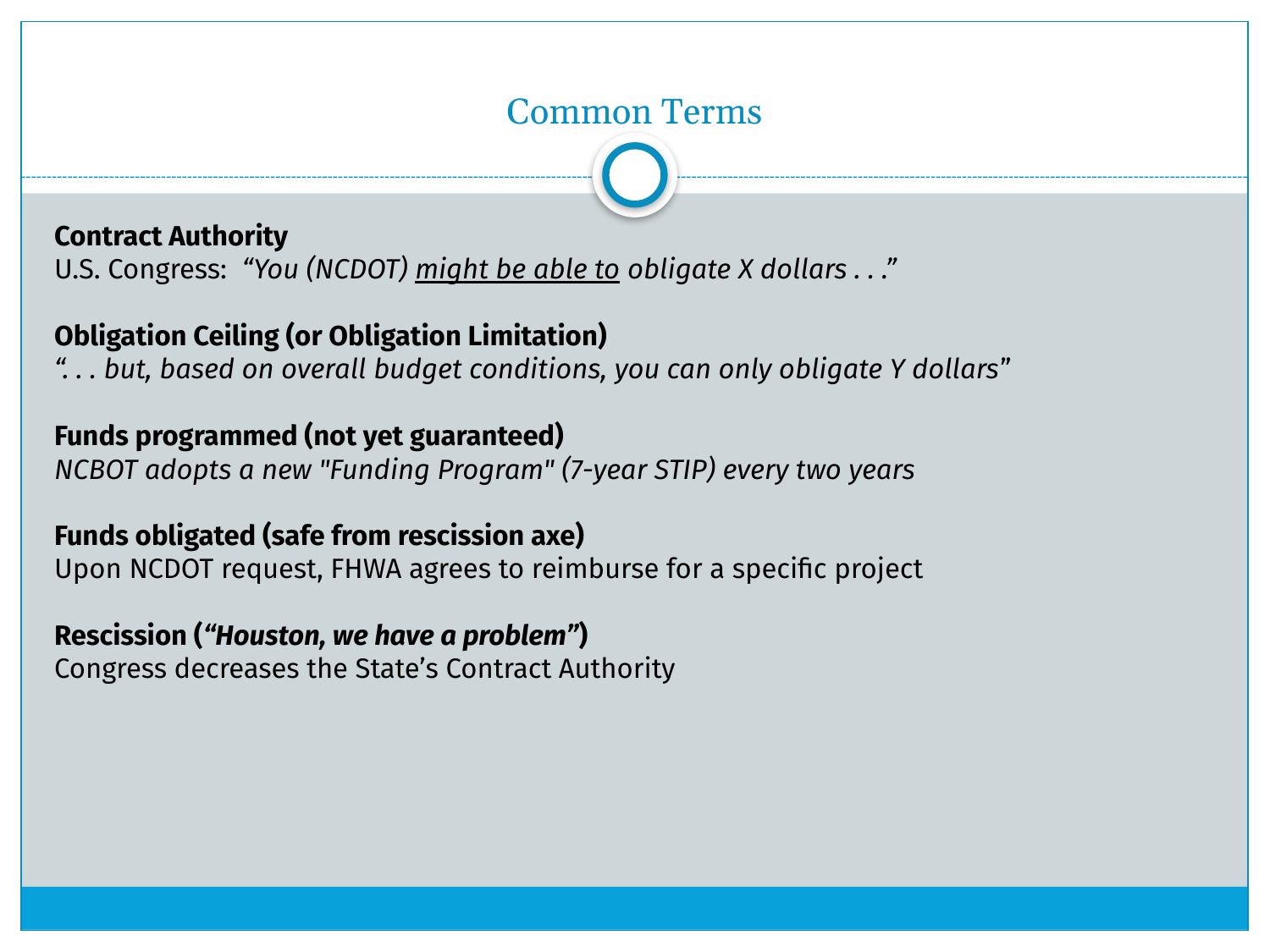

# Common Terms
Contract Authority
U.S. Congress:  “You (NCDOT) might be able to obligate X dollars . . .”
Obligation Ceiling (or Obligation Limitation)
“. . . but, based on overall budget conditions, you can only obligate Y dollars”
Funds programmed (not yet guaranteed)
NCBOT adopts a new "Funding Program" (7-year STIP) every two years
Funds obligated (safe from rescission axe)
Upon NCDOT request, FHWA agrees to reimburse for a specific project
Rescission (“Houston, we have a problem”)
Congress decreases the State’s Contract Authority